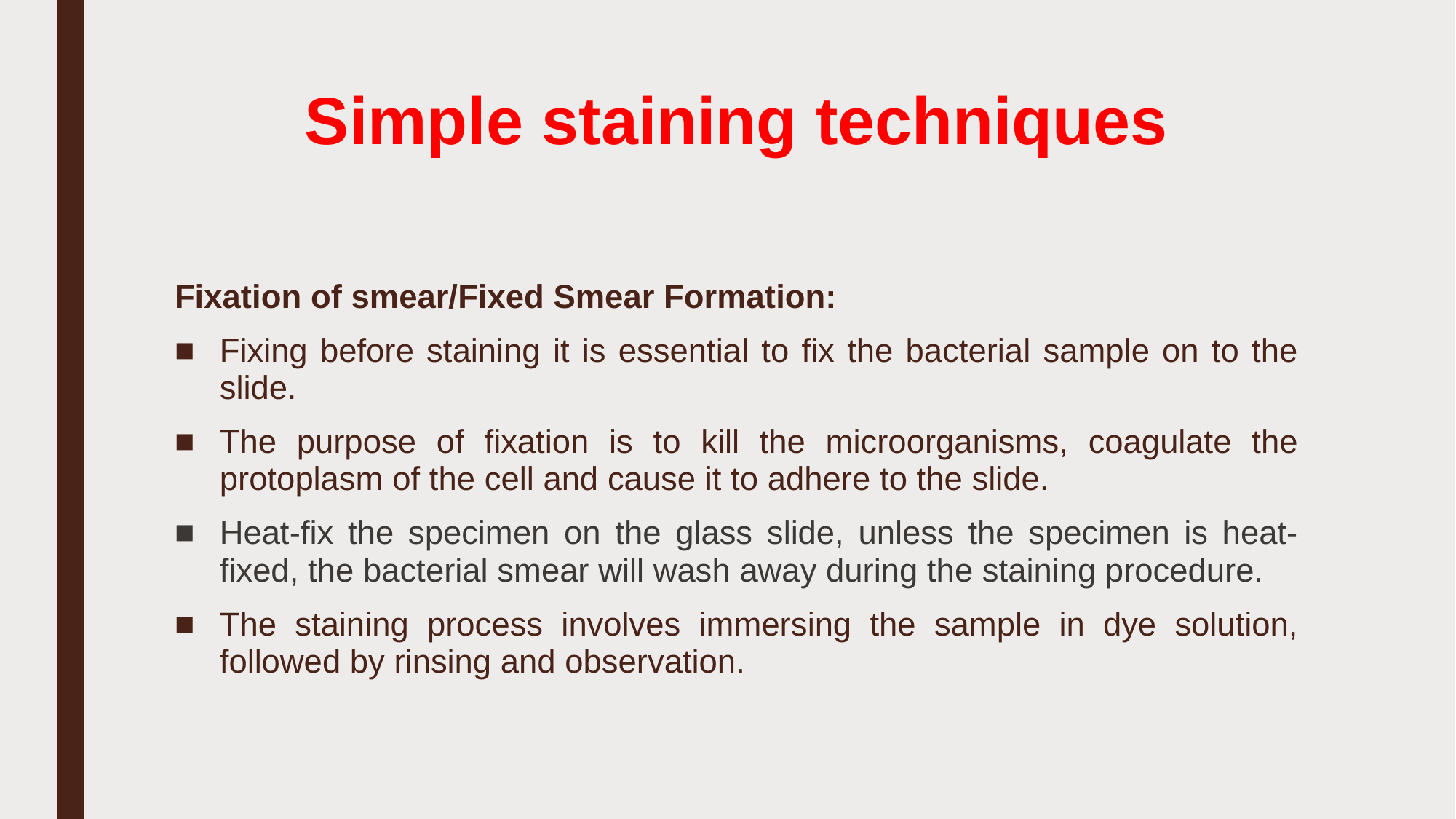

# Simple staining techniques
Fixation of smear/Fixed Smear Formation:
Fixing before staining it is essential to fix the bacterial sample on to the slide.
The purpose of fixation is to kill the microorganisms, coagulate the protoplasm of the cell and cause it to adhere to the slide.
Heat-fix the specimen on the glass slide, unless the specimen is heat-fixed, the bacterial smear will wash away during the staining procedure.
The staining process involves immersing the sample in dye solution, followed by rinsing and observation.